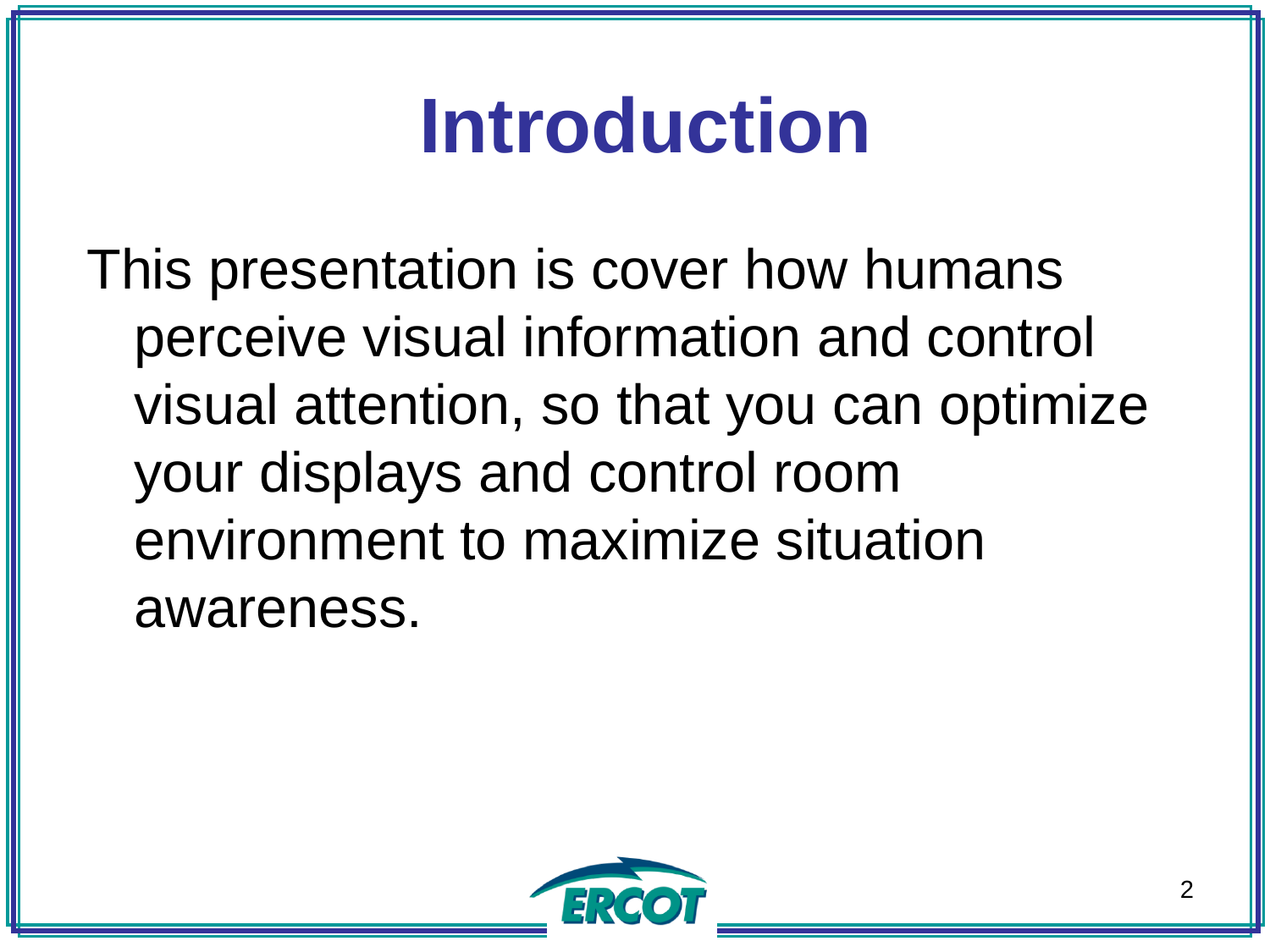

Introduction
This presentation is cover how humans perceive visual information and control visual attention, so that you can optimize your displays and control room environment to maximize situation awareness.
2